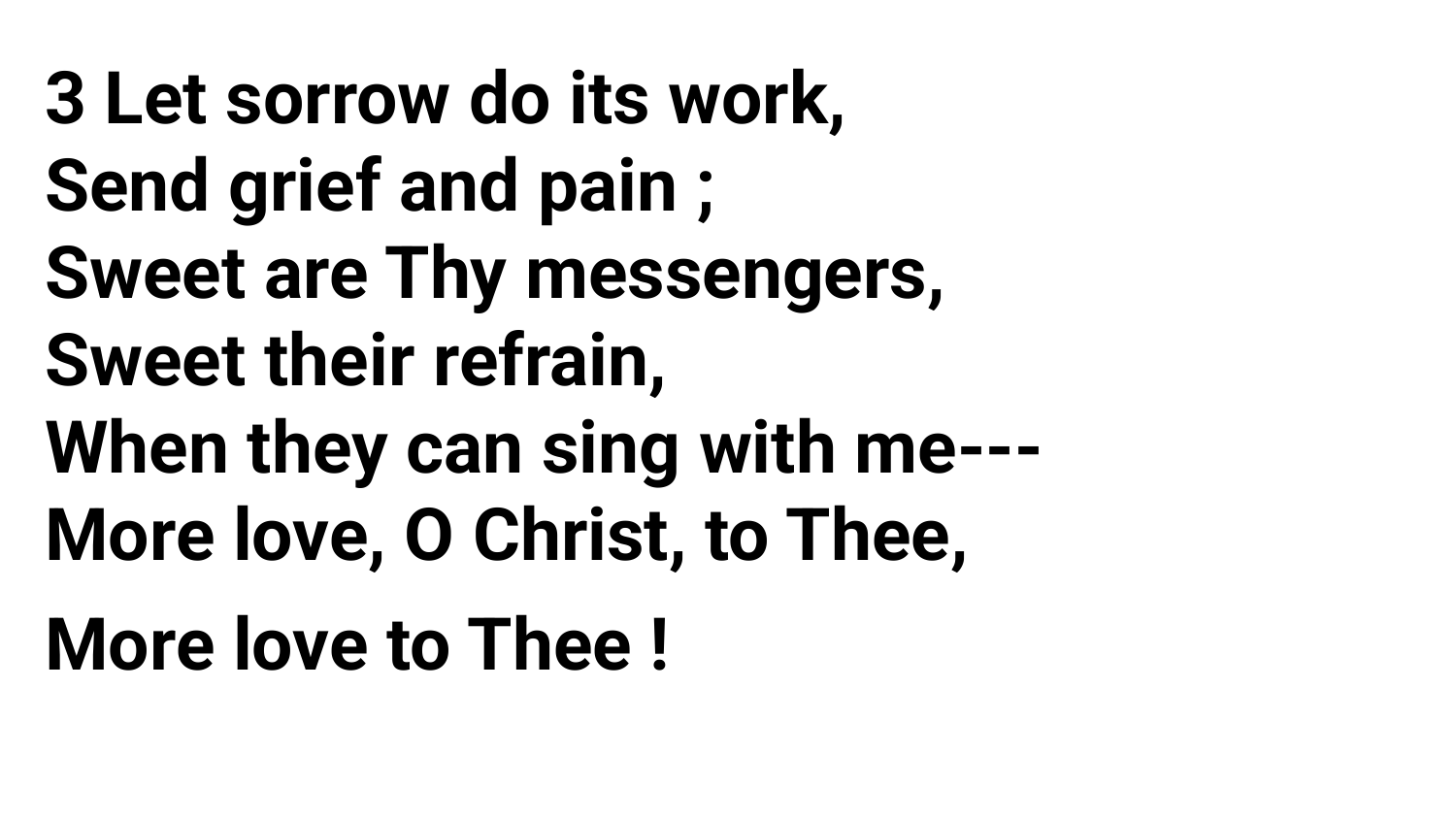

3 Let sorrow do its work,
Send grief and pain ;
Sweet are Thy messengers,
Sweet their refrain,
When they can sing with me---
More love, O Christ, to Thee,
More love to Thee !